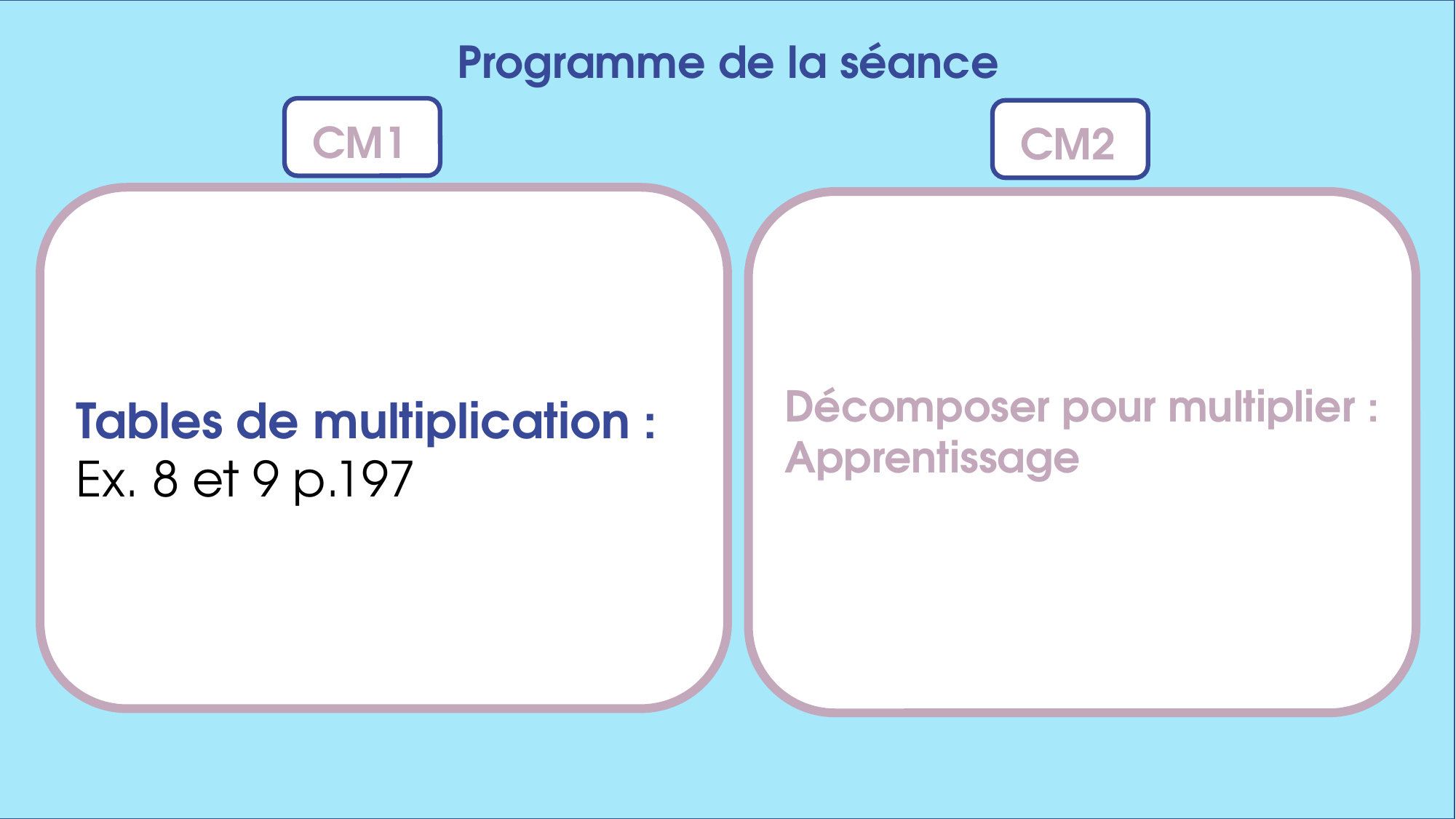

Programme de la séance

CM1

CM2
Tables de multiplication : Ex. 8 et 9 p.197
Décomposer pour multiplier : Apprentissage

www.maitresseherisson.com